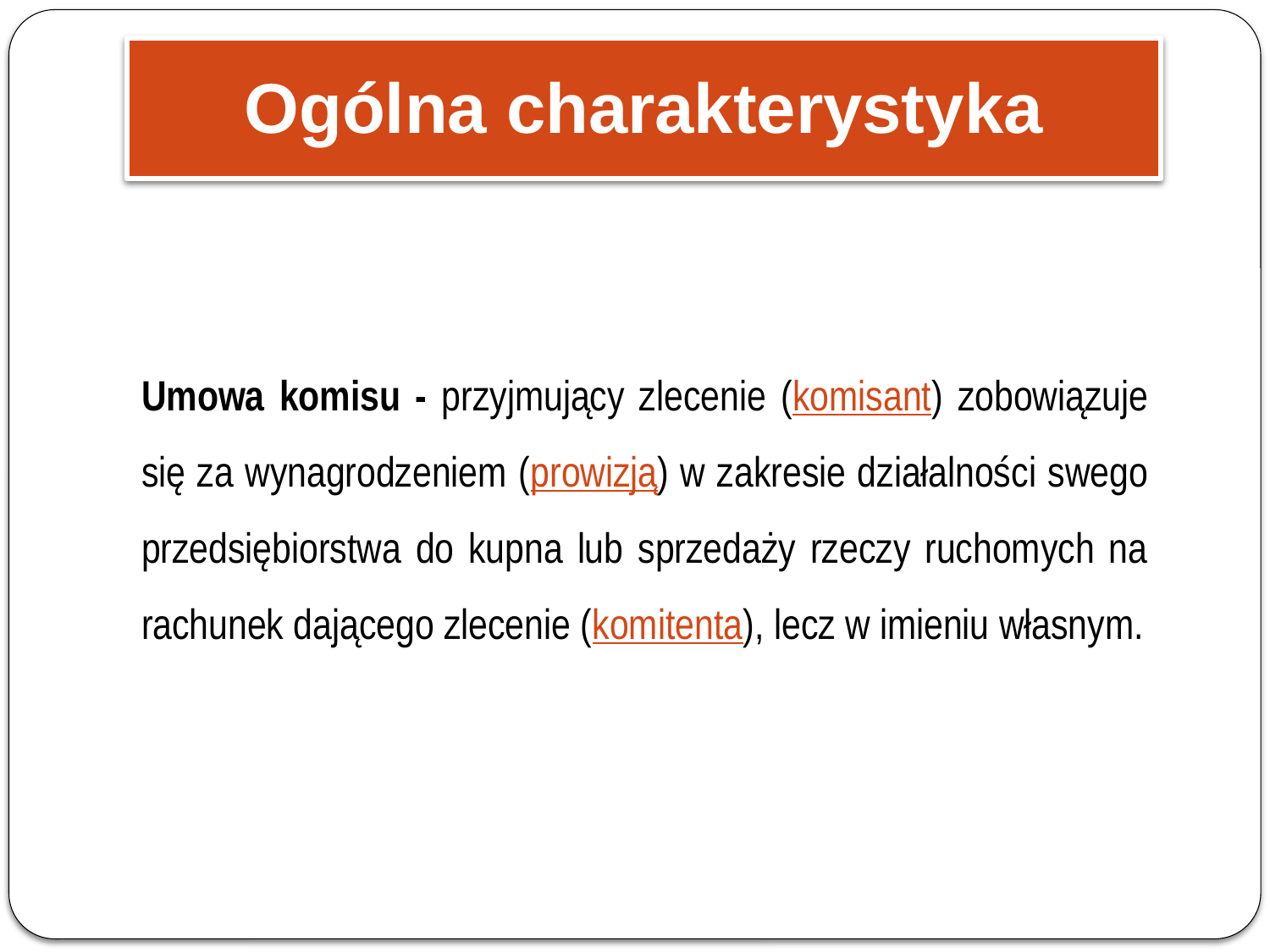

Ogólna charakterystyka
Umowa komisu - przyjmujący zlecenie (komisant) zobowiązuje się za wynagrodzeniem (prowizją) w zakresie działalności swego przedsiębiorstwa do kupna lub sprzedaży rzeczy ruchomych na rachunek dającego zlecenie (komitenta), lecz w imieniu własnym.